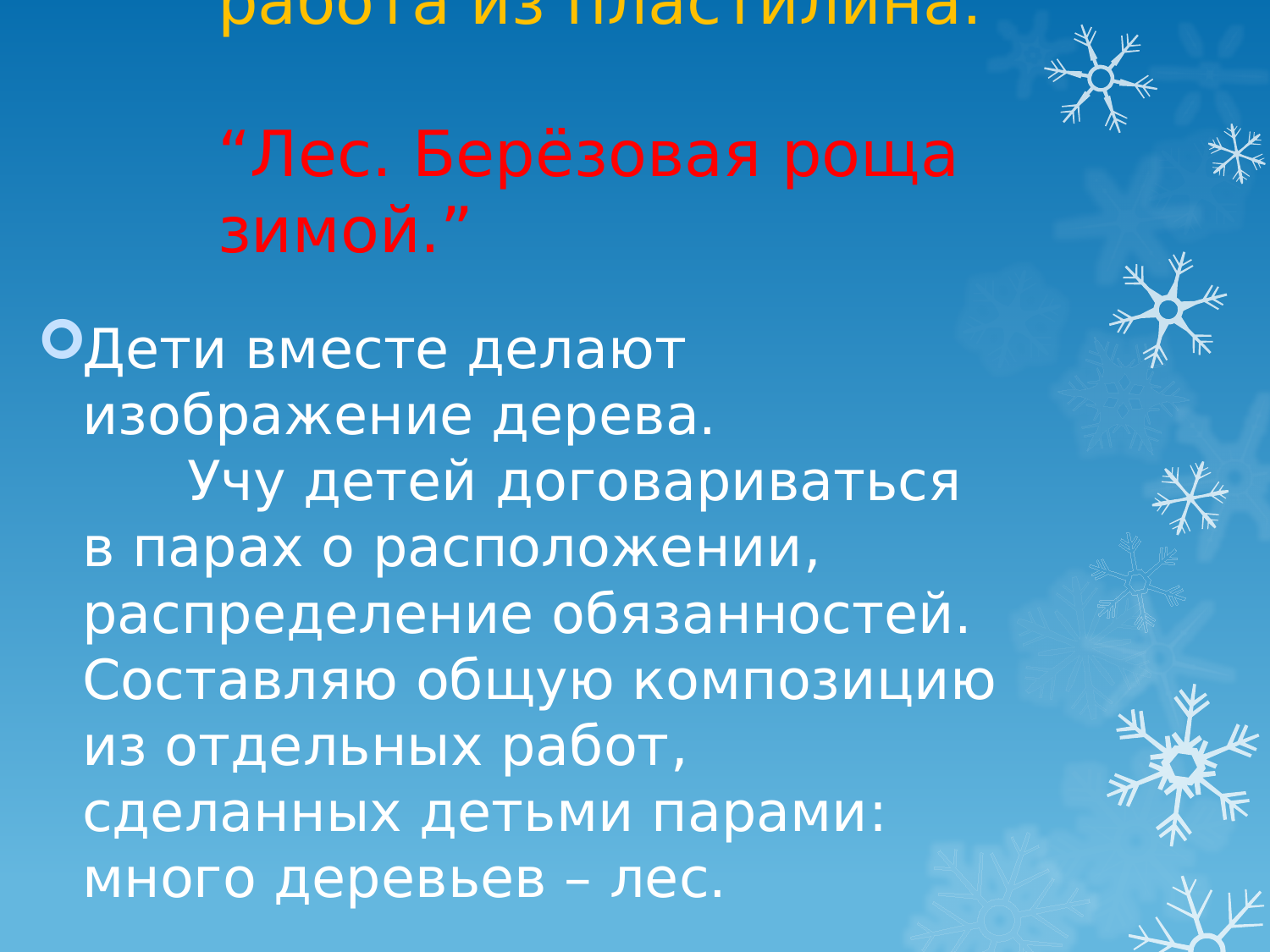

# Следующая наша работа из пластилина.                                        “Лес. Берёзовая роща зимой.”
Дети вместе делают изображение дерева.                       Учу детей договариваться в парах о расположении,           распределение обязанностей. Составляю общую композицию из отдельных работ, сделанных детьми парами: много деревьев – лес.